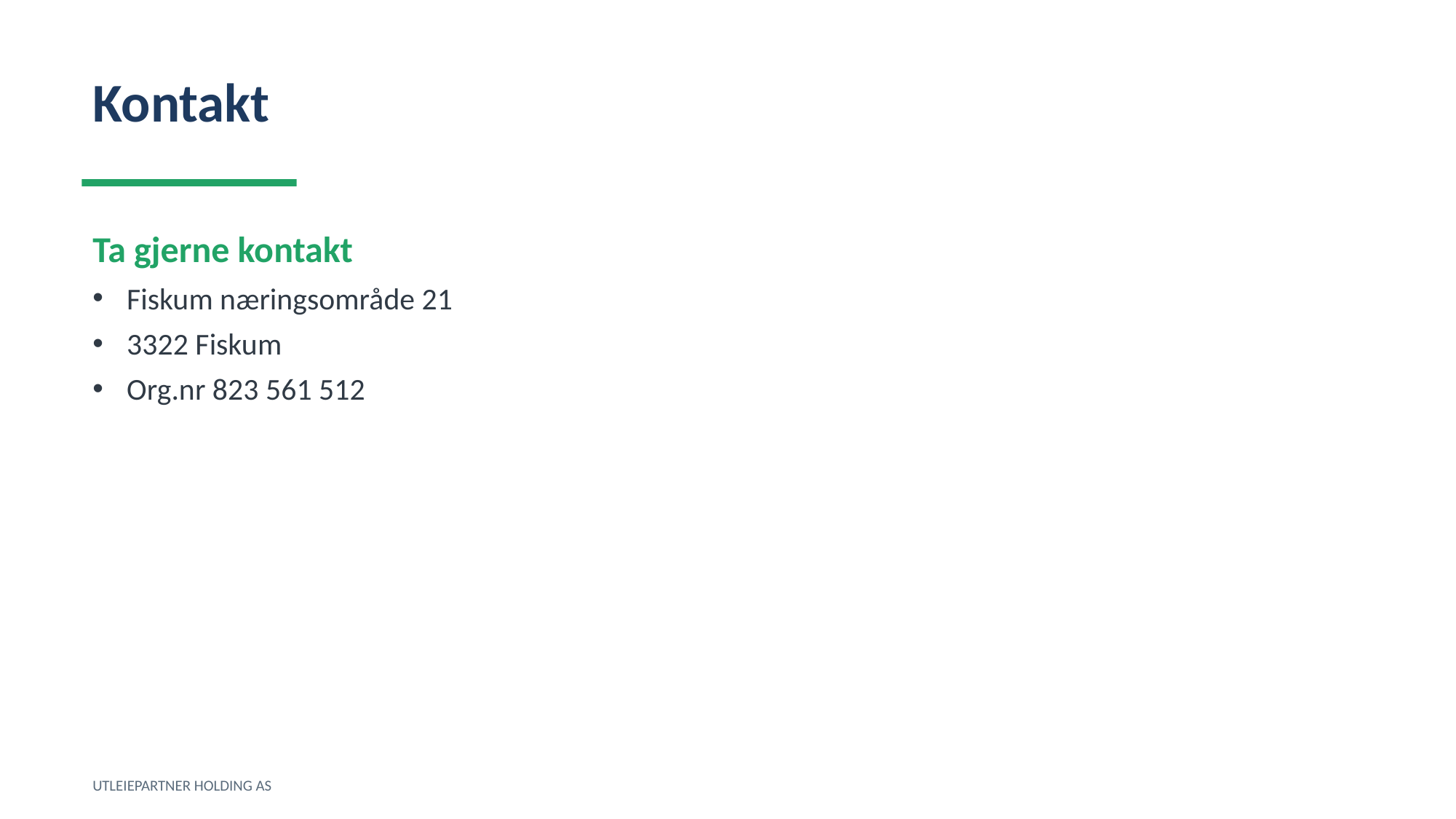

Kontakt

Ta gjerne kontakt
Fiskum næringsområde 21
3322 Fiskum
Org.nr 823 561 512
UTLEIEPARTNER HOLDING AS